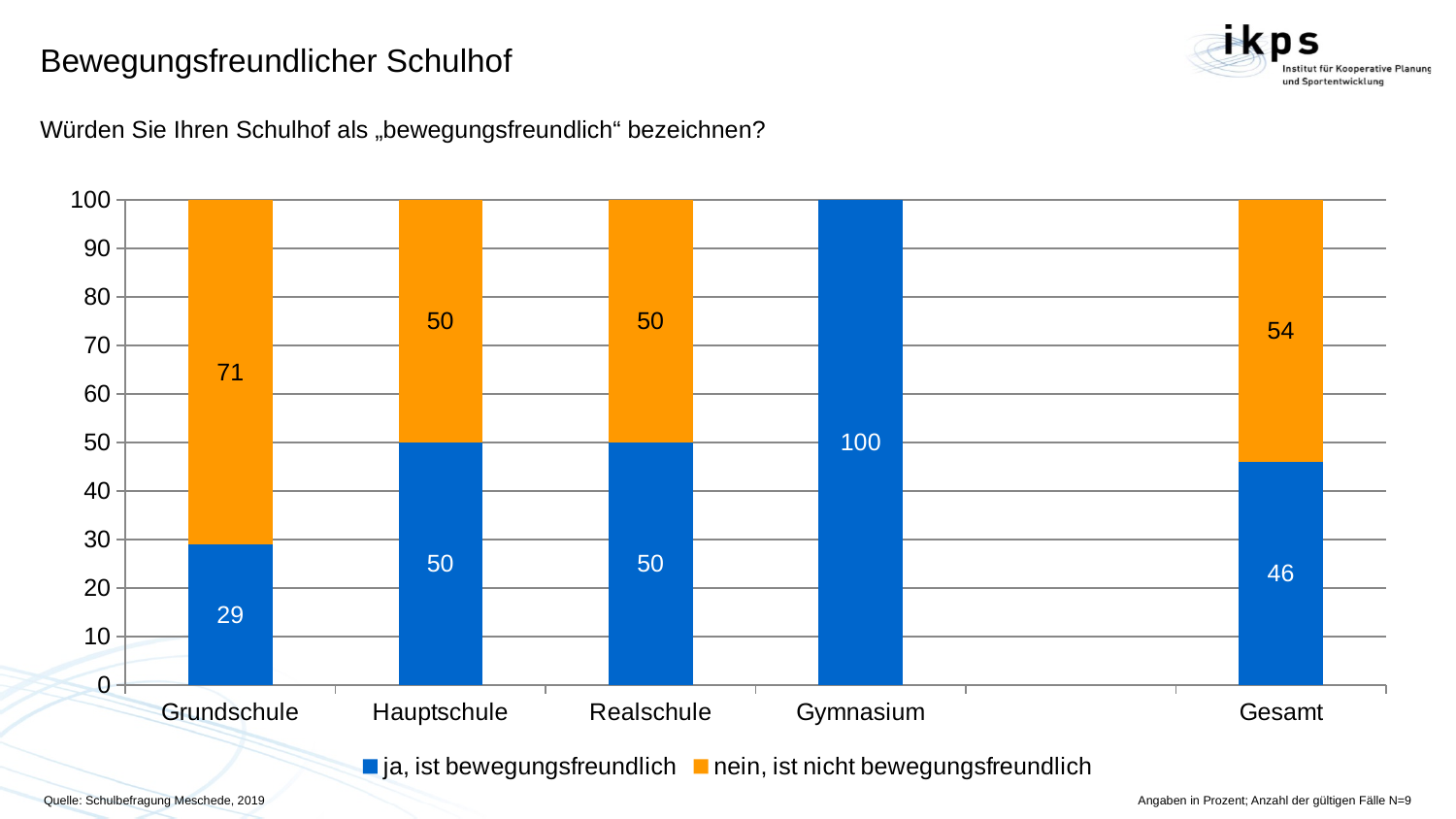

# Bewegungsfreundlicher Schulhof
Würden Sie Ihren Schulhof als „bewegungsfreundlich“ bezeichnen?

### Chart

| Category | ja, ist bewegungsfreundlich | nein, ist nicht bewegungsfreundlich |
|---|---|---|
| Grundschule | 29.0 | 71.0 |
| Hauptschule | 50.0 | 50.0 |
| Realschule | 50.0 | 50.0 |
| Gymnasium | 100.0 | 0.0 |
|  | None | None |
| Gesamt | 46.0 | 54.0 |
Quelle: Schulbefragung Meschede, 2019
Angaben in Prozent; Anzahl der gültigen Fälle N=9